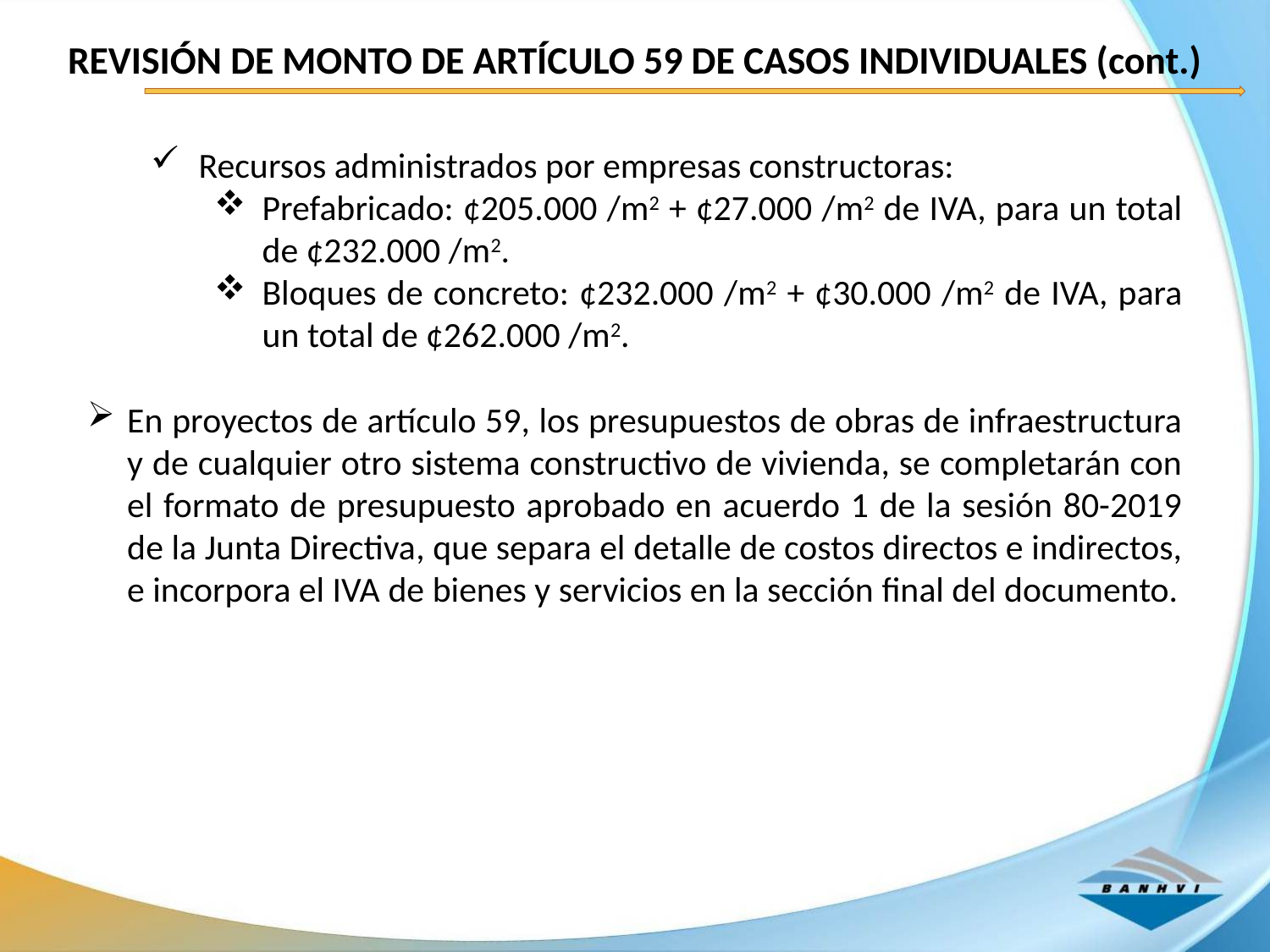

REVISIÓN DE MONTO DE ARTÍCULO 59 DE CASOS INDIVIDUALES (cont.)

Recursos administrados por empresas constructoras:
Prefabricado: ¢205.000 /m2 + ¢27.000 /m2 de IVA, para un total de ¢232.000 /m2.
Bloques de concreto: ¢232.000 /m2 + ¢30.000 /m2 de IVA, para un total de ¢262.000 /m2.

En proyectos de artículo 59, los presupuestos de obras de infraestructura y de cualquier otro sistema constructivo de vivienda, se completarán con el formato de presupuesto aprobado en acuerdo 1 de la sesión 80-2019 de la Junta Directiva, que separa el detalle de costos directos e indirectos, e incorpora el IVA de bienes y servicios en la sección final del documento.